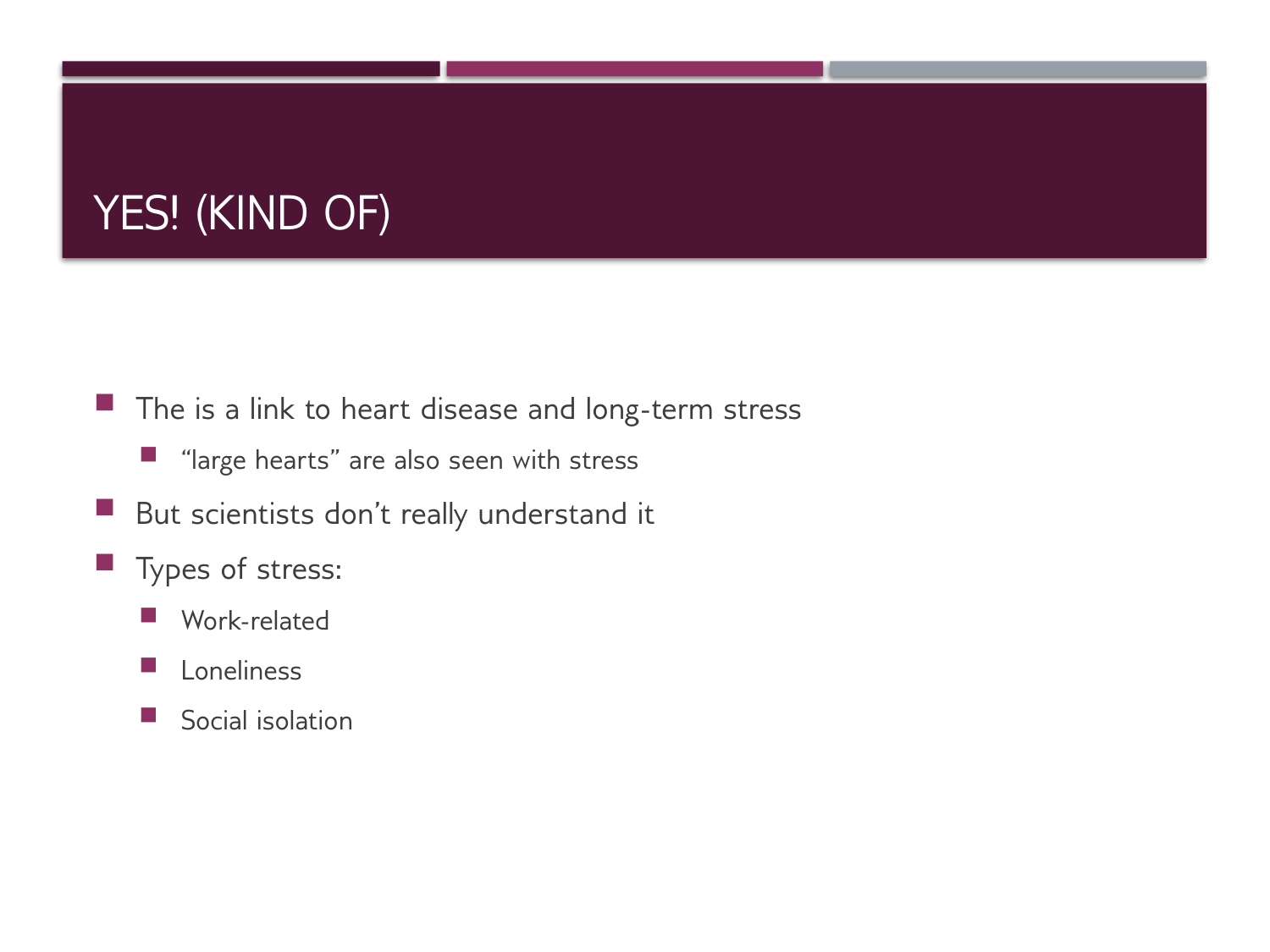

# YES! (kind of)
The is a link to heart disease and long-term stress
“large hearts” are also seen with stress
But scientists don’t really understand it
Types of stress:
Work-related
Loneliness
Social isolation